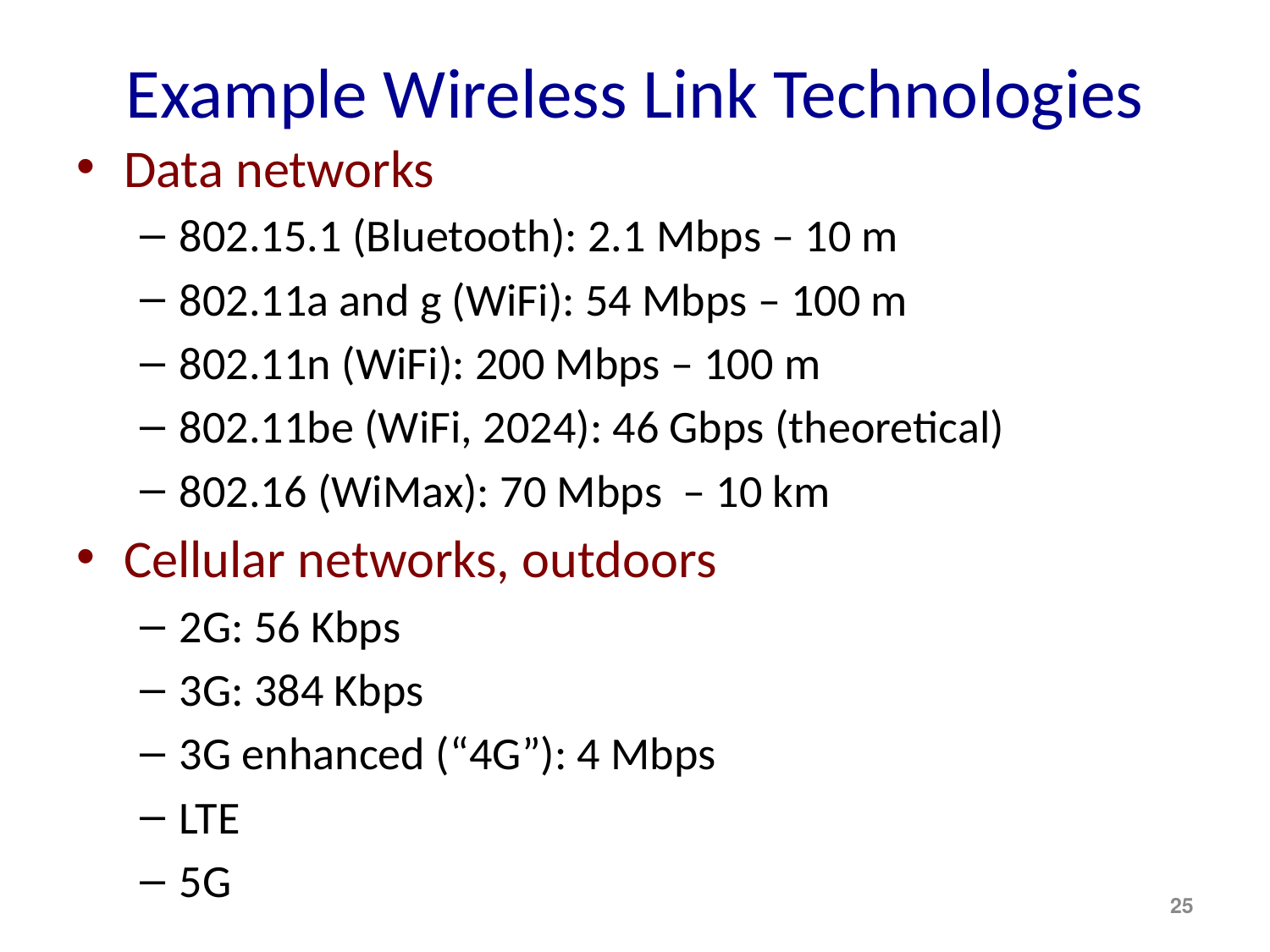

# Example Wireless Link Technologies
Data networks
802.15.1 (Bluetooth): 2.1 Mbps – 10 m
802.11a and g (WiFi): 54 Mbps – 100 m
802.11n (WiFi): 200 Mbps – 100 m
802.11be (WiFi, 2024): 46 Gbps (theoretical)
802.16 (WiMax): 70 Mbps  – 10 km
Cellular networks, outdoors
2G: 56 Kbps
3G: 384 Kbps
3G enhanced (“4G”): 4 Mbps
LTE
5G
25